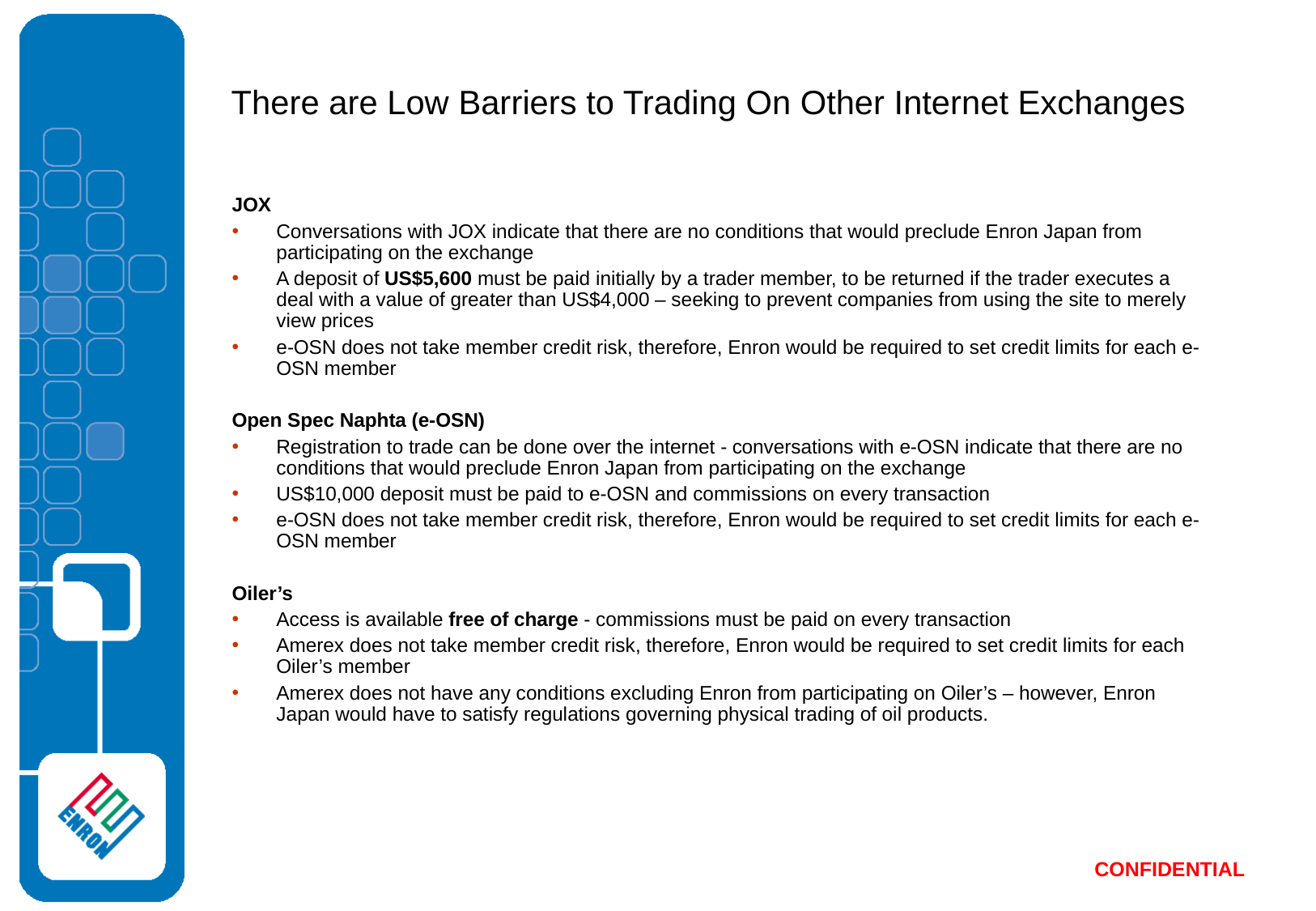

# There are Low Barriers to Trading On Other Internet Exchanges
JOX
Conversations with JOX indicate that there are no conditions that would preclude Enron Japan from participating on the exchange
A deposit of US$5,600 must be paid initially by a trader member, to be returned if the trader executes a deal with a value of greater than US$4,000 – seeking to prevent companies from using the site to merely view prices
e-OSN does not take member credit risk, therefore, Enron would be required to set credit limits for each e-OSN member

Open Spec Naphta (e-OSN)
Registration to trade can be done over the internet - conversations with e-OSN indicate that there are no conditions that would preclude Enron Japan from participating on the exchange
US$10,000 deposit must be paid to e-OSN and commissions on every transaction
e-OSN does not take member credit risk, therefore, Enron would be required to set credit limits for each e-OSN member

Oiler’s
Access is available free of charge - commissions must be paid on every transaction
Amerex does not take member credit risk, therefore, Enron would be required to set credit limits for each Oiler’s member
Amerex does not have any conditions excluding Enron from participating on Oiler’s – however, Enron Japan would have to satisfy regulations governing physical trading of oil products.